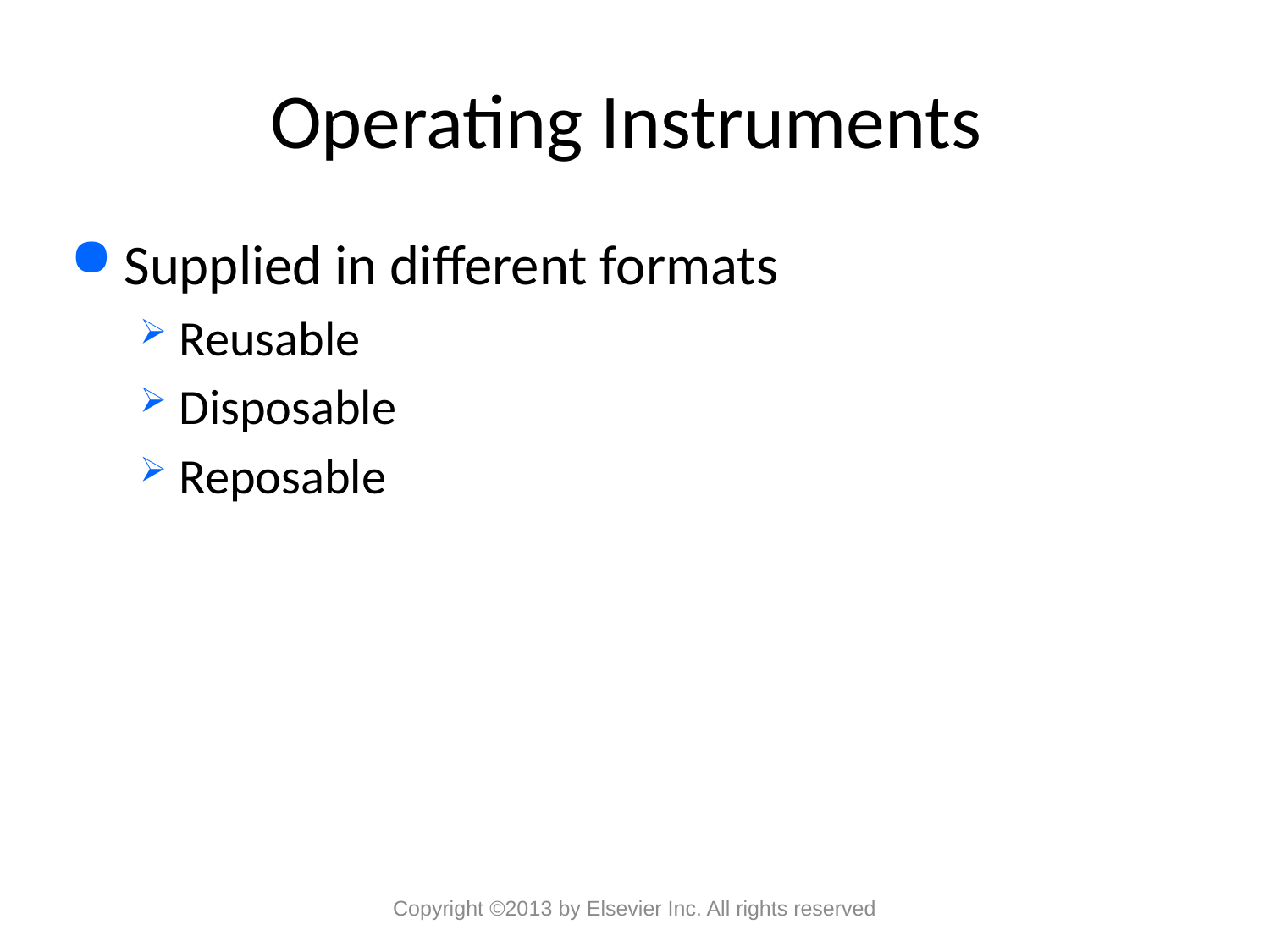

# Operating Instruments
Supplied in different formats
Reusable
Disposable
Reposable

Copyright ©2013 by Elsevier Inc. All rights reserved